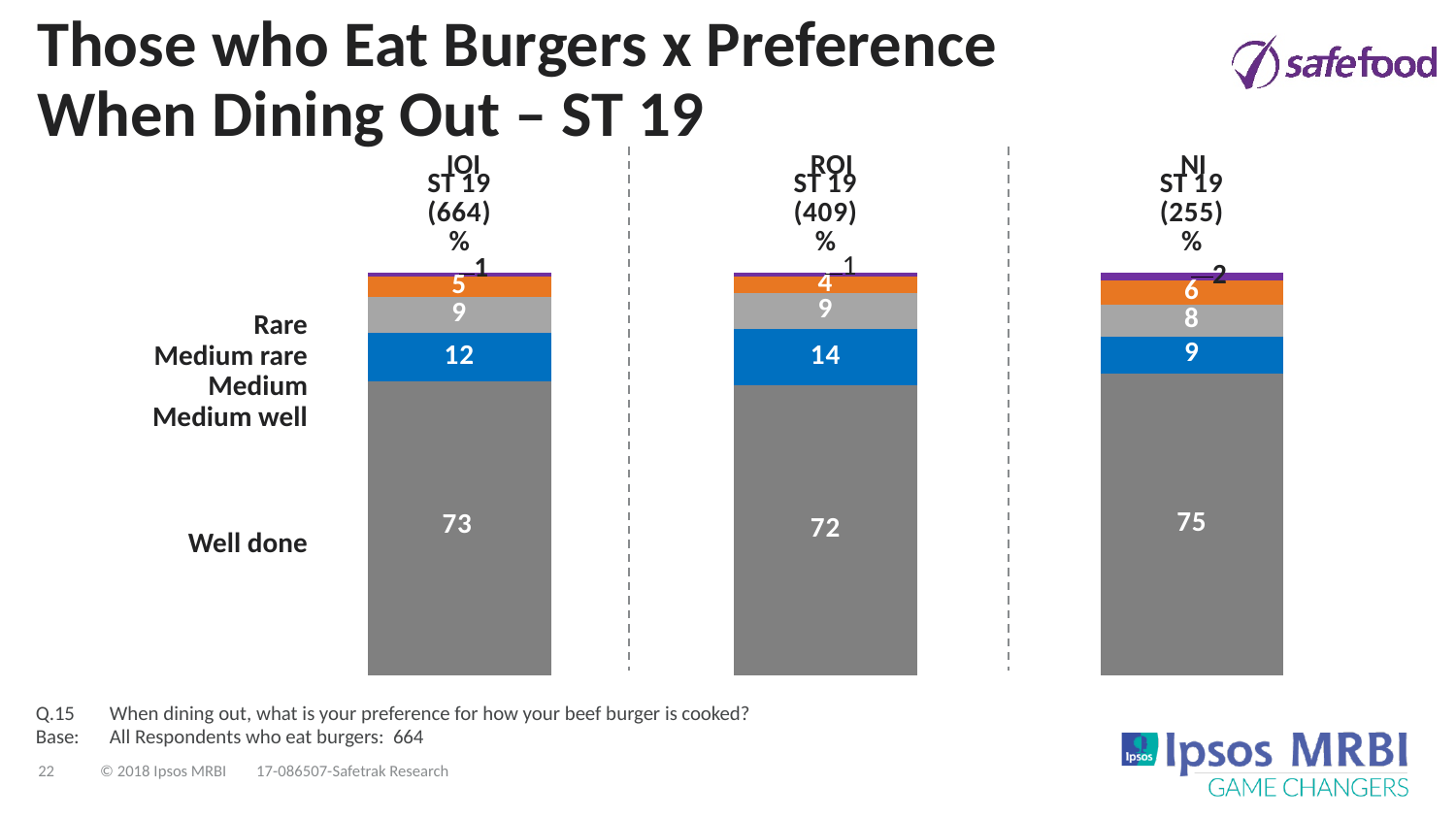

# Those who Eat Burgers x Preference When Dining Out – ST 19
IOI
ROI
NI

### Chart

| Category | Column2 | Column3 | Column4 | Column5 | Column6 |
|---|---|---|---|---|---|
| ST 19
(664)
% | 73.0 | 12.0 | 9.0 | 5.0 | 1.0 |
| ST 19
(409)
% | 72.0 | 14.0 | 9.0 | 4.0 | 1.0 |
| ST 19
(255)
% | 75.0 | 9.0 | 8.0 | 6.0 | 2.0 |
Rare
Medium rare
Medium
Medium well

Well done

Q.15	When dining out, what is your preference for how your beef burger is cooked?
Base:	All Respondents who eat burgers:  664